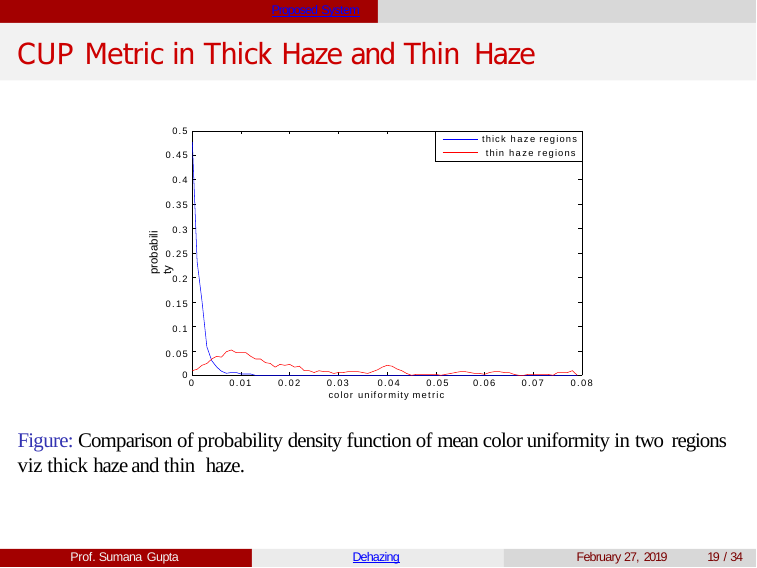

Proposed System

# CUP Metric in Thick Haze and Thin Haze
0.5

thick haze regions  thin haze regions

0.45

0.4

0.35

0.3

0.25

0.2

0.15

0.1

0.05

probability

0

0
0.01
0.02
0.03	0.04	0.05
color uniformity metric
0.06
0.07
0.08
Figure: Comparison of probability density function of mean color uniformity in two  regions viz thick haze and thin haze.
Prof. Sumana Gupta
Dehazing
February 27, 2019
19 / 34